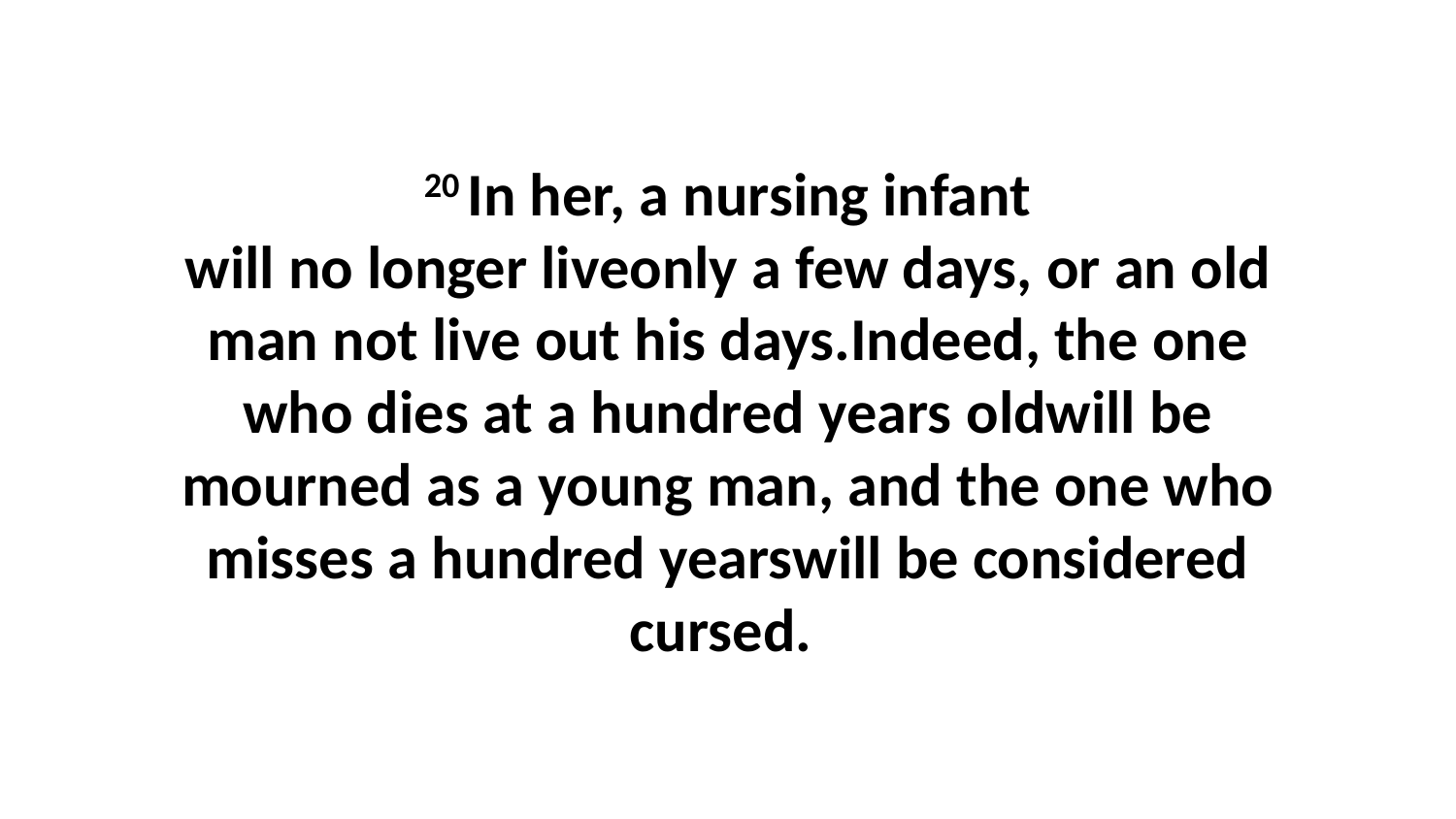

20 In her, a nursing infant will no longer liveonly a few days, or an old man not live out his days.Indeed, the one who dies at a hundred years oldwill be mourned as a young man, and the one who misses a hundred yearswill be considered cursed.